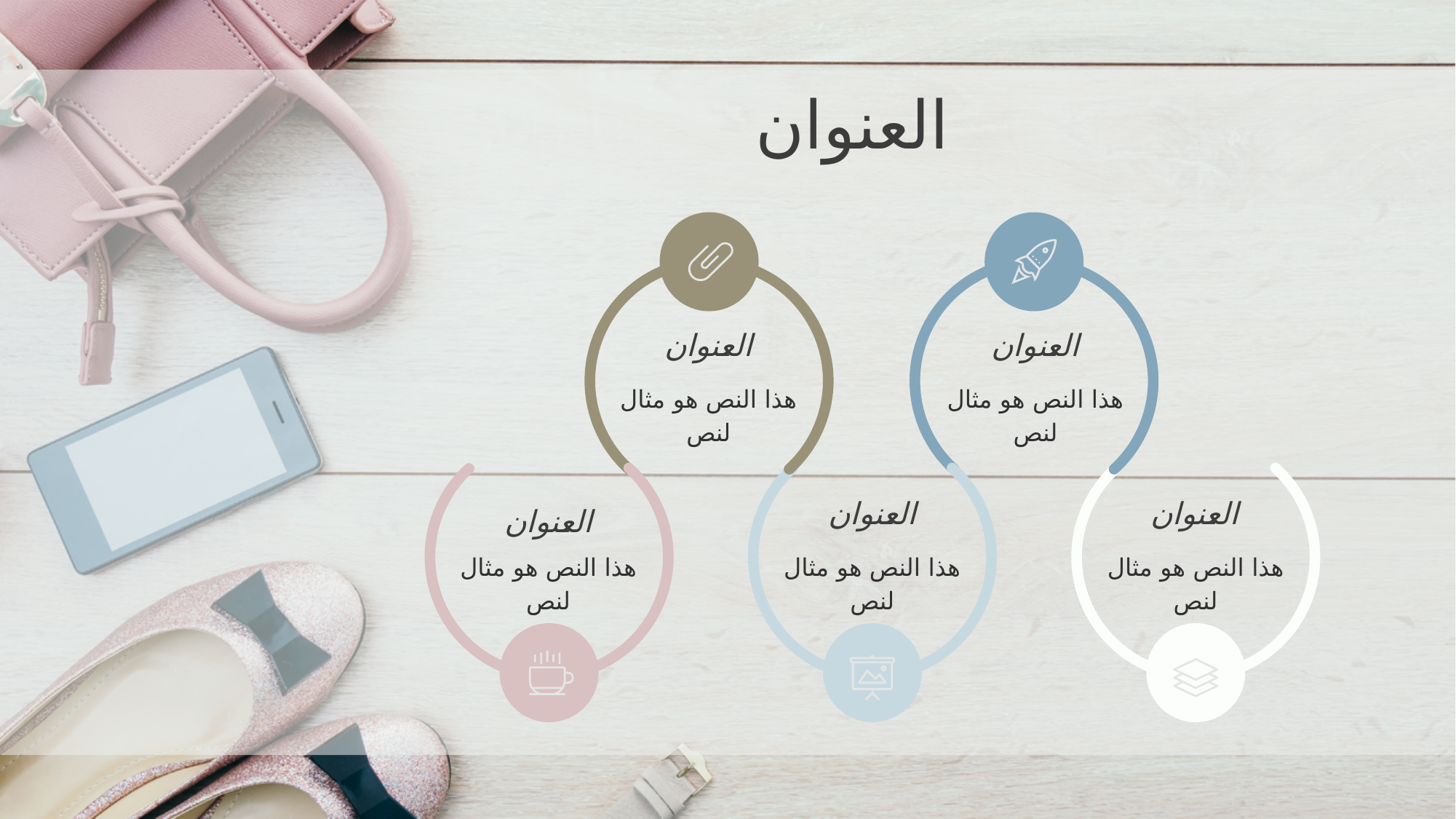

العنوان

العنوان
العنوان
هذا النص هو مثال لنص
هذا النص هو مثال لنص

العنوان
العنوان
العنوان
هذا النص هو مثال لنص
هذا النص هو مثال لنص
هذا النص هو مثال لنص